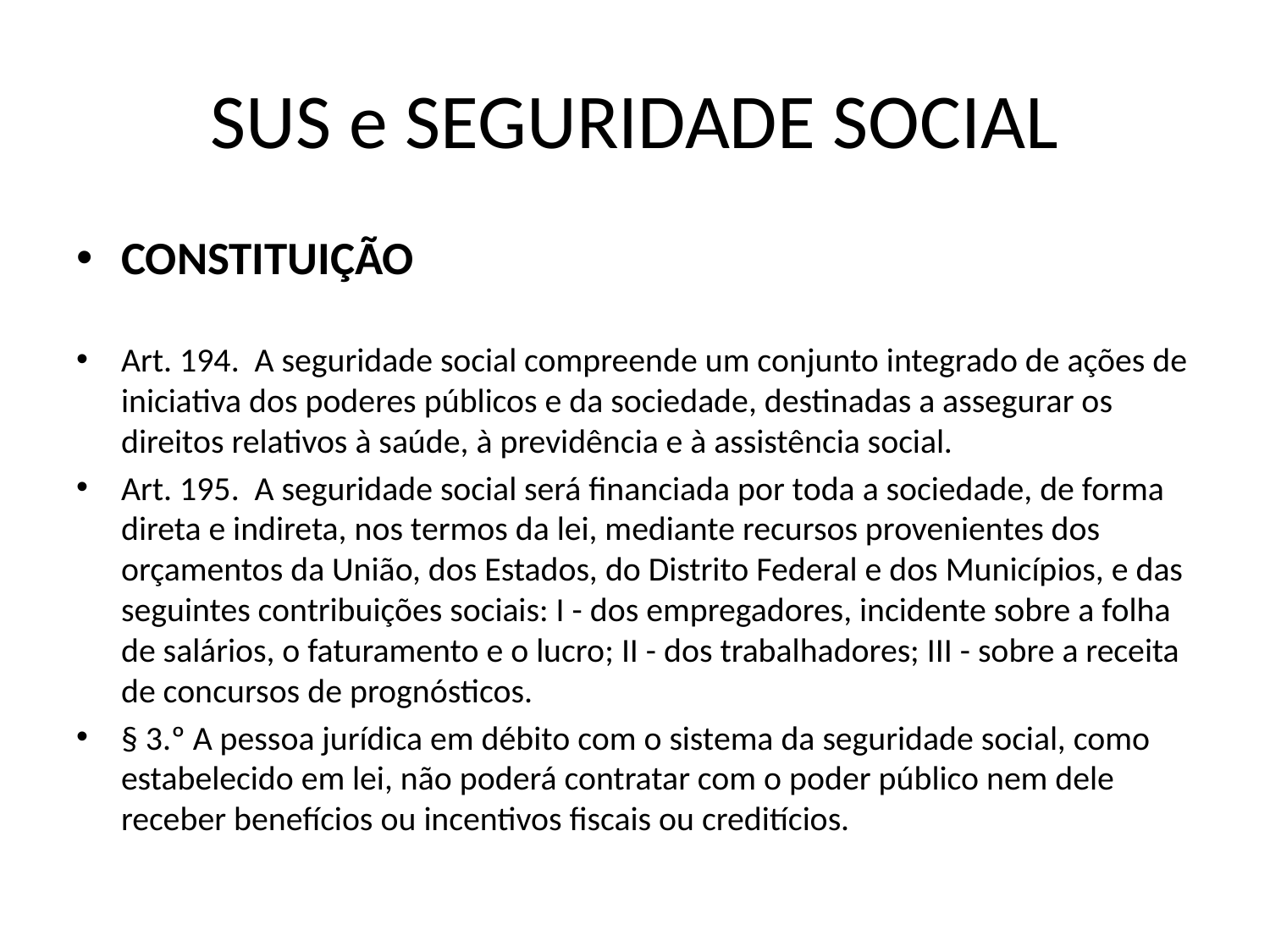

# SUS e SEGURIDADE SOCIAL
CONSTITUIÇÃO

Art. 194.  A seguridade social compreende um conjunto integrado de ações de iniciativa dos poderes públicos e da sociedade, destinadas a assegurar os direitos relativos à saúde, à previdência e à assistência social.
Art. 195.  A seguridade social será financiada por toda a sociedade, de forma direta e indireta, nos termos da lei, mediante recursos provenientes dos orçamentos da União, dos Estados, do Distrito Federal e dos Municípios, e das seguintes contribuições sociais: I - dos empregadores, incidente sobre a folha de salários, o faturamento e o lucro; II - dos trabalhadores; III - sobre a receita de concursos de prognósticos.
§ 3.º A pessoa jurídica em débito com o sistema da seguridade social, como estabelecido em lei, não poderá contratar com o poder público nem dele receber benefícios ou incentivos fiscais ou creditícios.